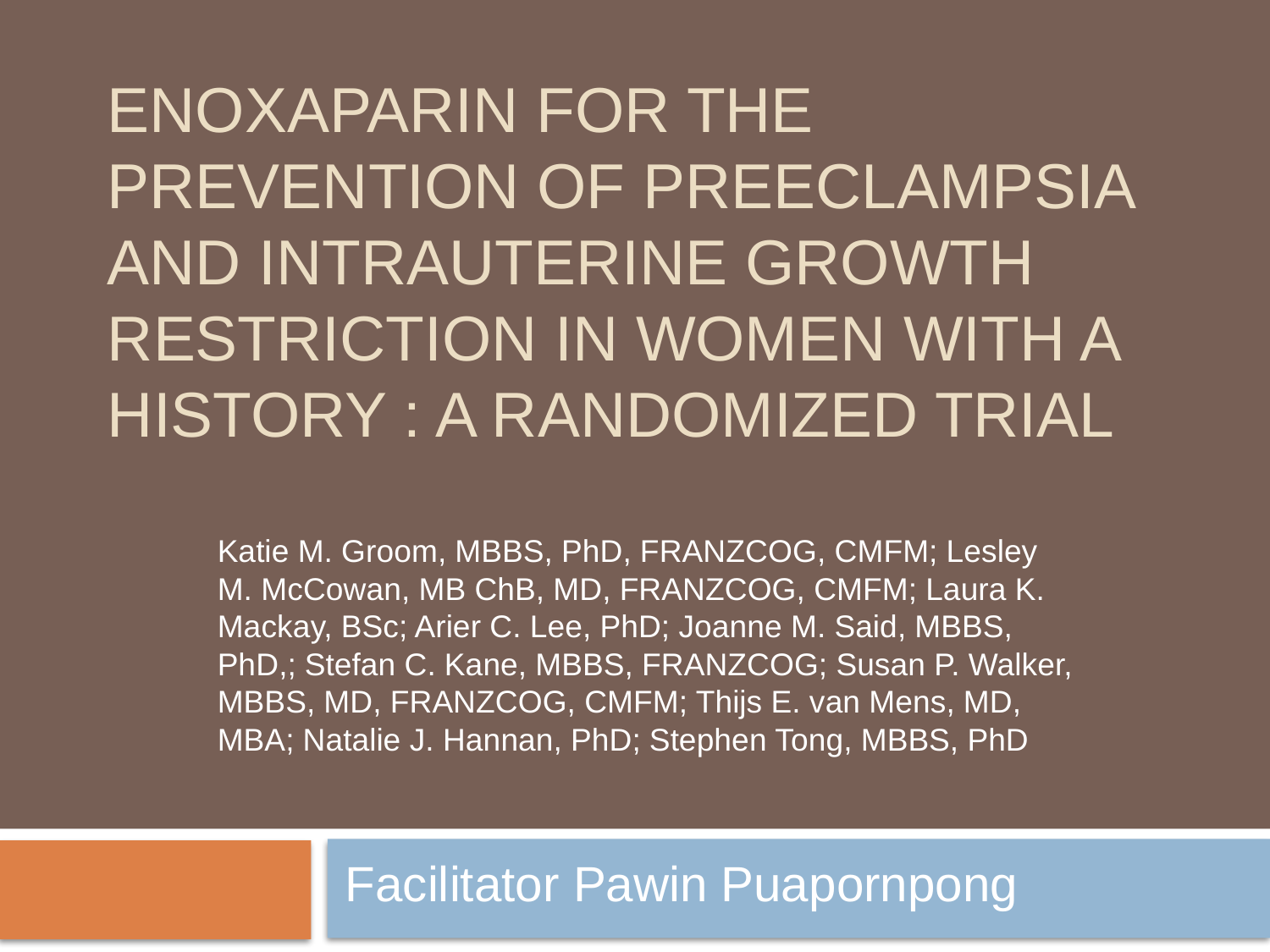

# Enoxaparin for the prevention of preeclampsia and intrauterine growth restriction in women with a history : a randomized trial
Katie M. Groom, MBBS, PhD, FRANZCOG, CMFM; Lesley M. McCowan, MB ChB, MD, FRANZCOG, CMFM; Laura K. Mackay, BSc; Arier C. Lee, PhD; Joanne M. Said, MBBS, PhD,; Stefan C. Kane, MBBS, FRANZCOG; Susan P. Walker, MBBS, MD, FRANZCOG, CMFM; Thijs E. van Mens, MD, MBA; Natalie J. Hannan, PhD; Stephen Tong, MBBS, PhD
Facilitator Pawin Puapornpong